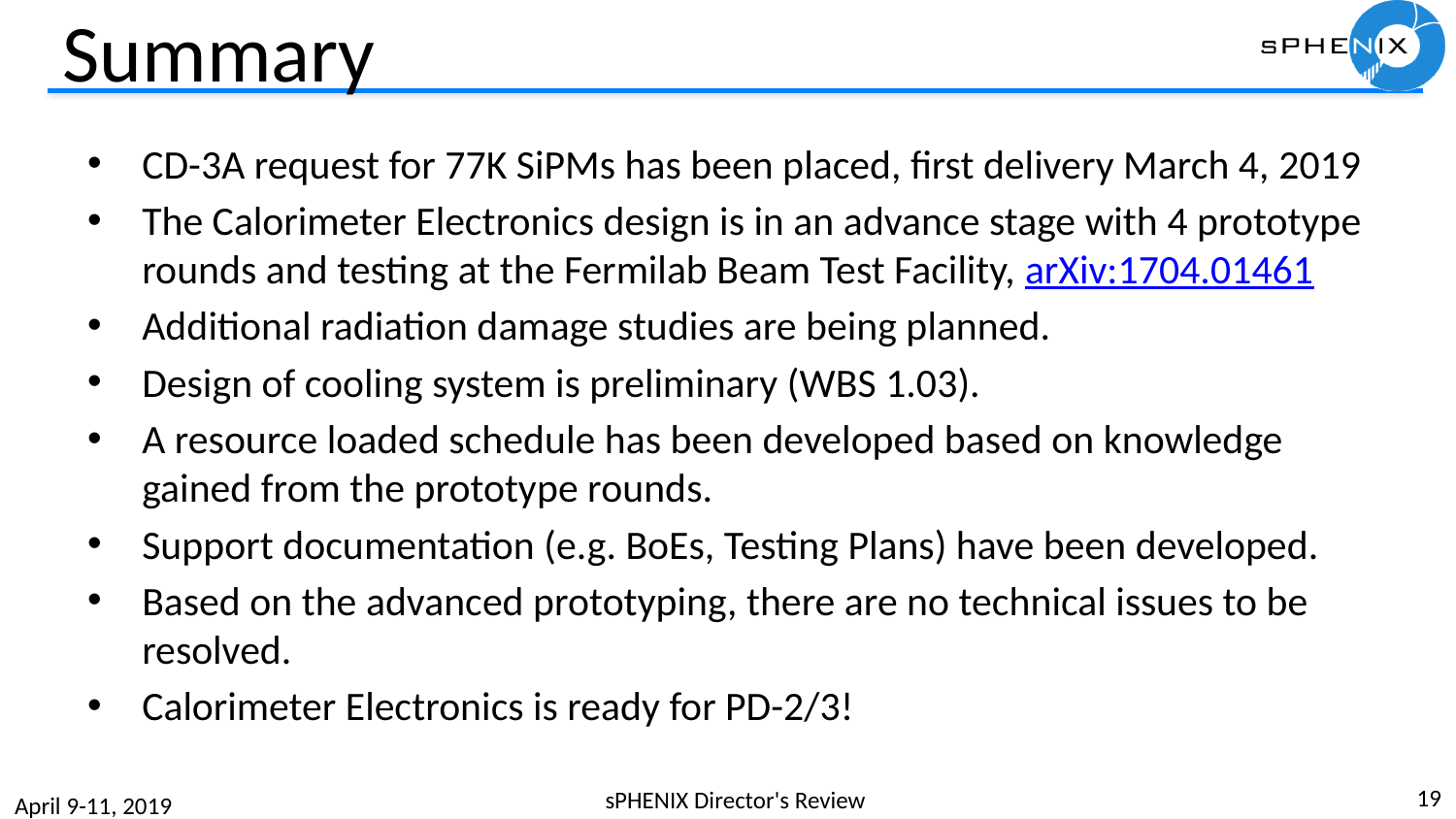

# Summary
CD-3A request for 77K SiPMs has been placed, first delivery March 4, 2019
The Calorimeter Electronics design is in an advance stage with 4 prototype rounds and testing at the Fermilab Beam Test Facility, arXiv:1704.01461
Additional radiation damage studies are being planned.
Design of cooling system is preliminary (WBS 1.03).
A resource loaded schedule has been developed based on knowledge gained from the prototype rounds.
Support documentation (e.g. BoEs, Testing Plans) have been developed.
Based on the advanced prototyping, there are no technical issues to be resolved.
Calorimeter Electronics is ready for PD-2/3!

19
sPHENIX Director's Review
April 9-11, 2019